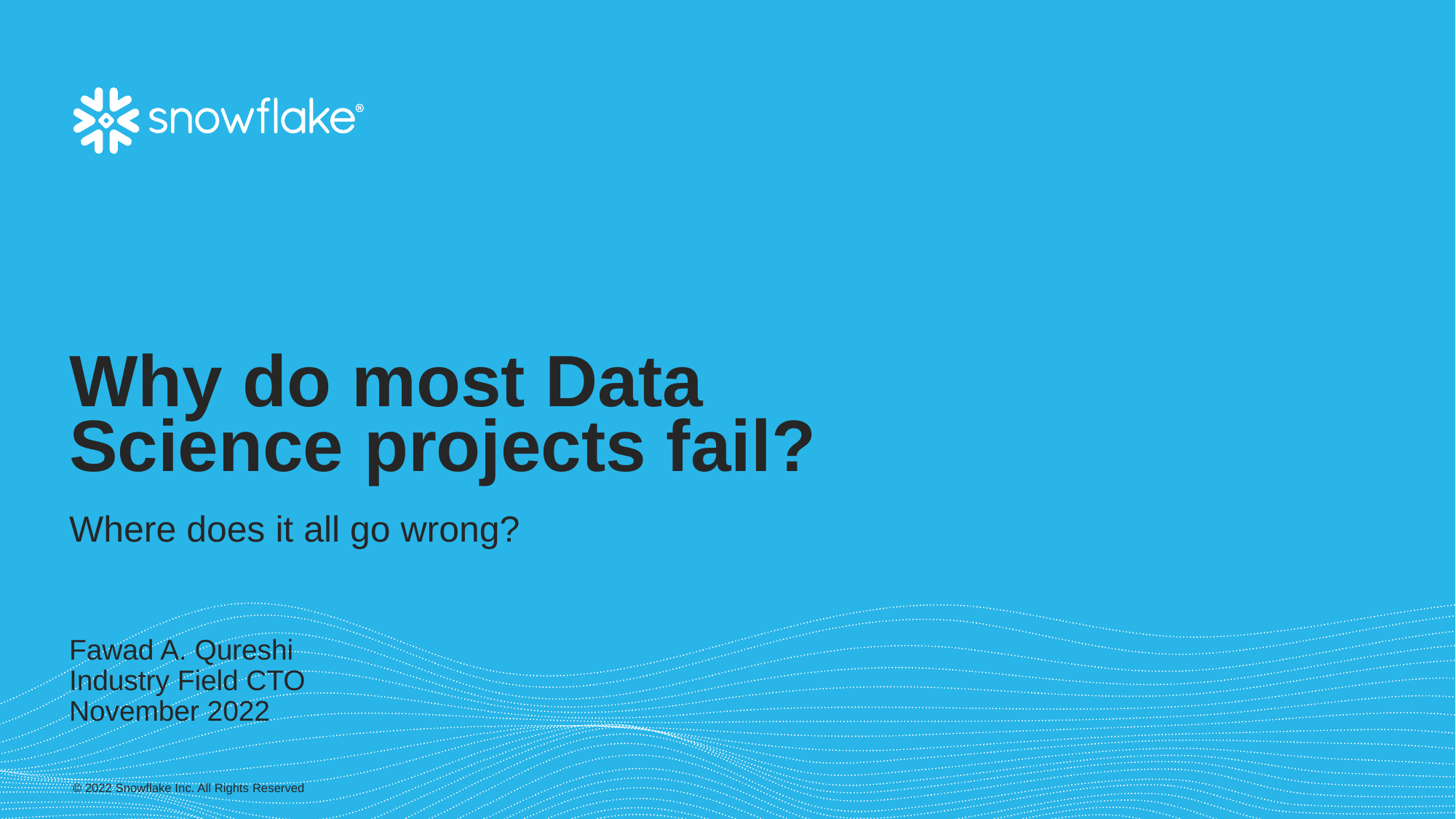

# Why do most Data Science projects fail?
Where does it all go wrong?​
Fawad A. Qureshi
Industry Field CTO
November 2022